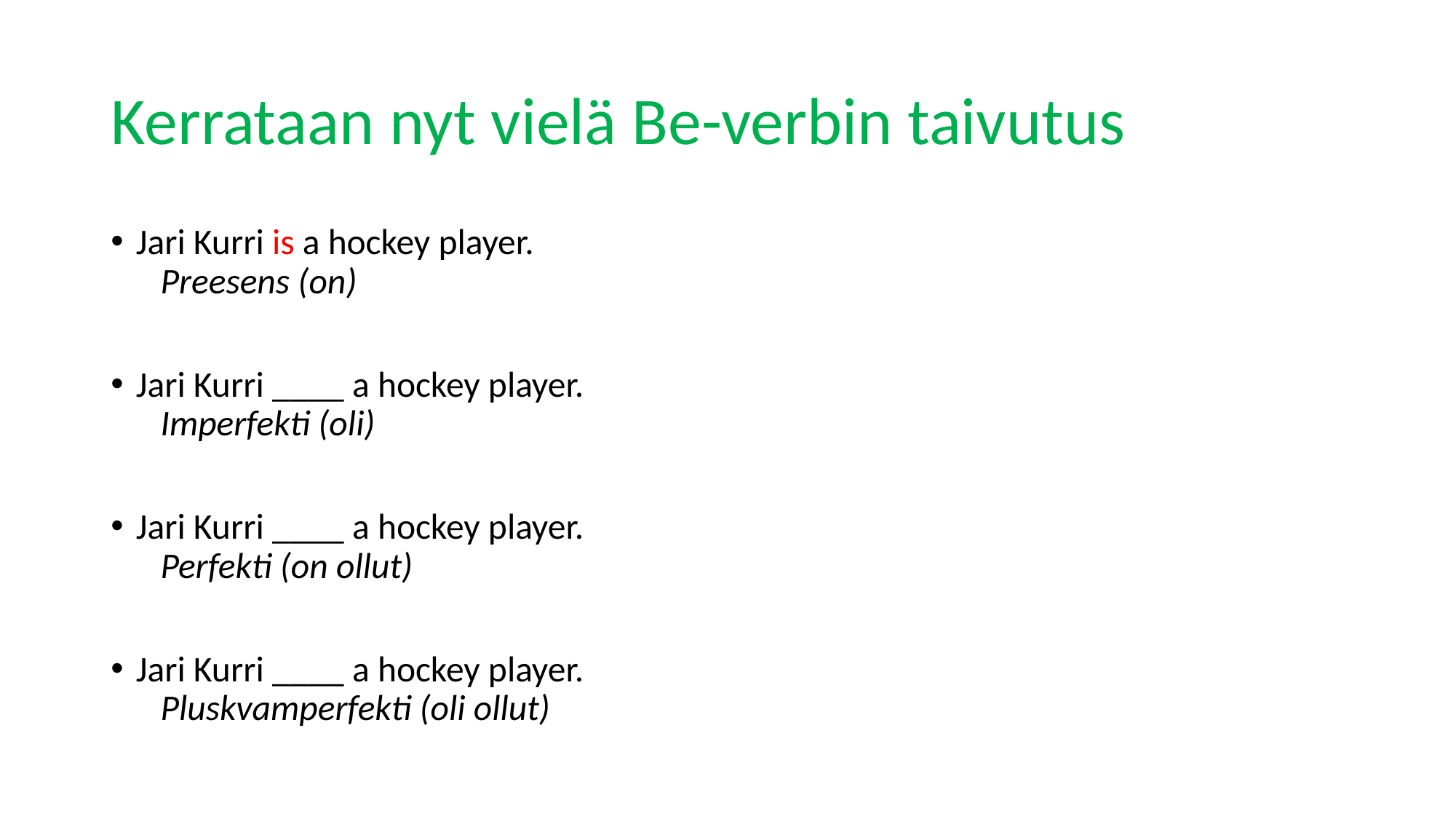

# Kerrataan nyt vielä Be-verbin taivutus
Jari Kurri is a hockey player.
   Preesens (on)

Jari Kurri ____ a hockey player.
   Imperfekti (oli)

Jari Kurri ____ a hockey player.
   Perfekti (on ollut)

Jari Kurri ____ a hockey player.
   Pluskvamperfekti (oli ollut)